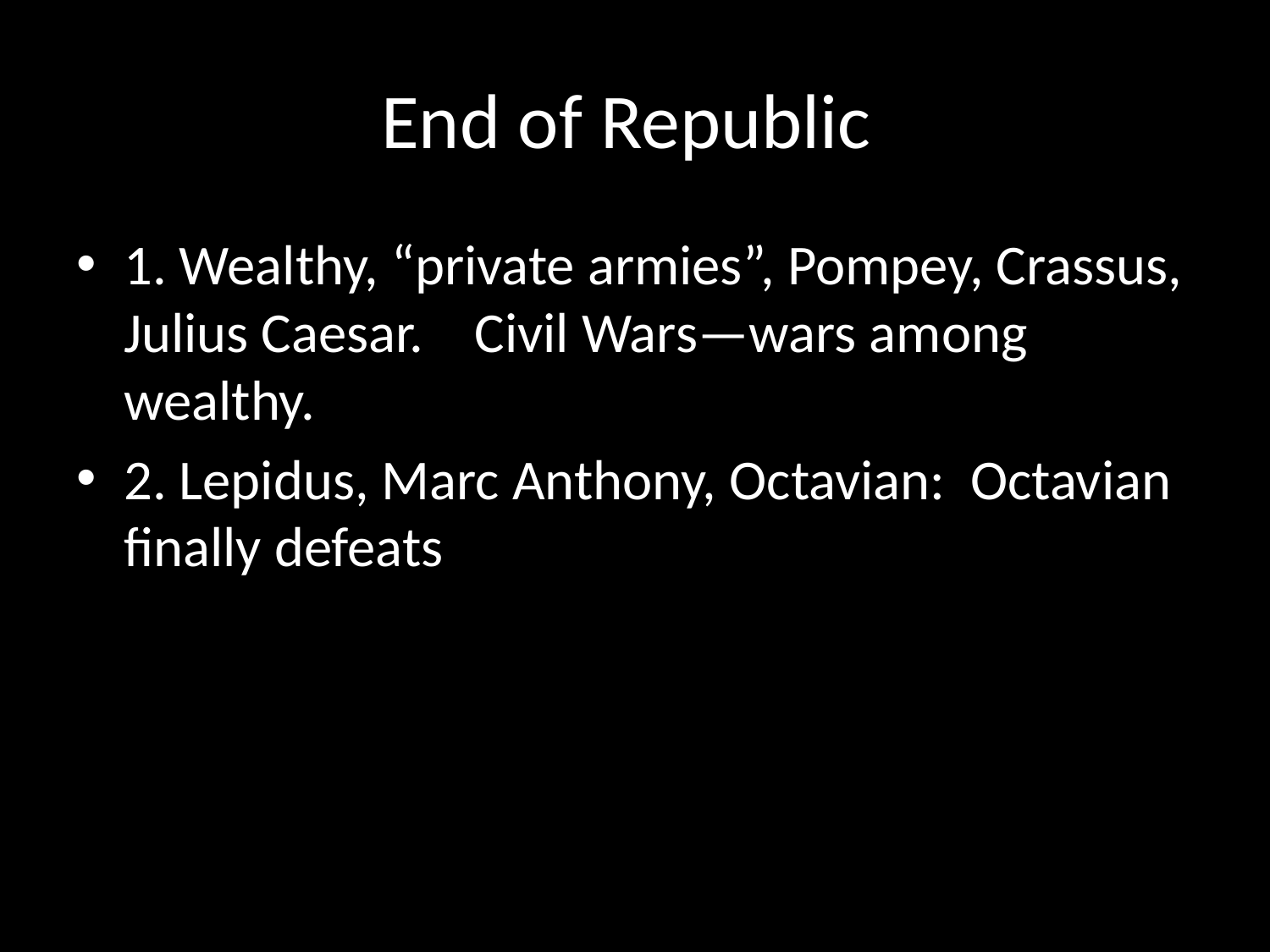

# End of Republic
1. Wealthy, “private armies”, Pompey, Crassus, Julius Caesar.    Civil Wars—wars among wealthy.
2. Lepidus, Marc Anthony, Octavian:  Octavian finally defeats